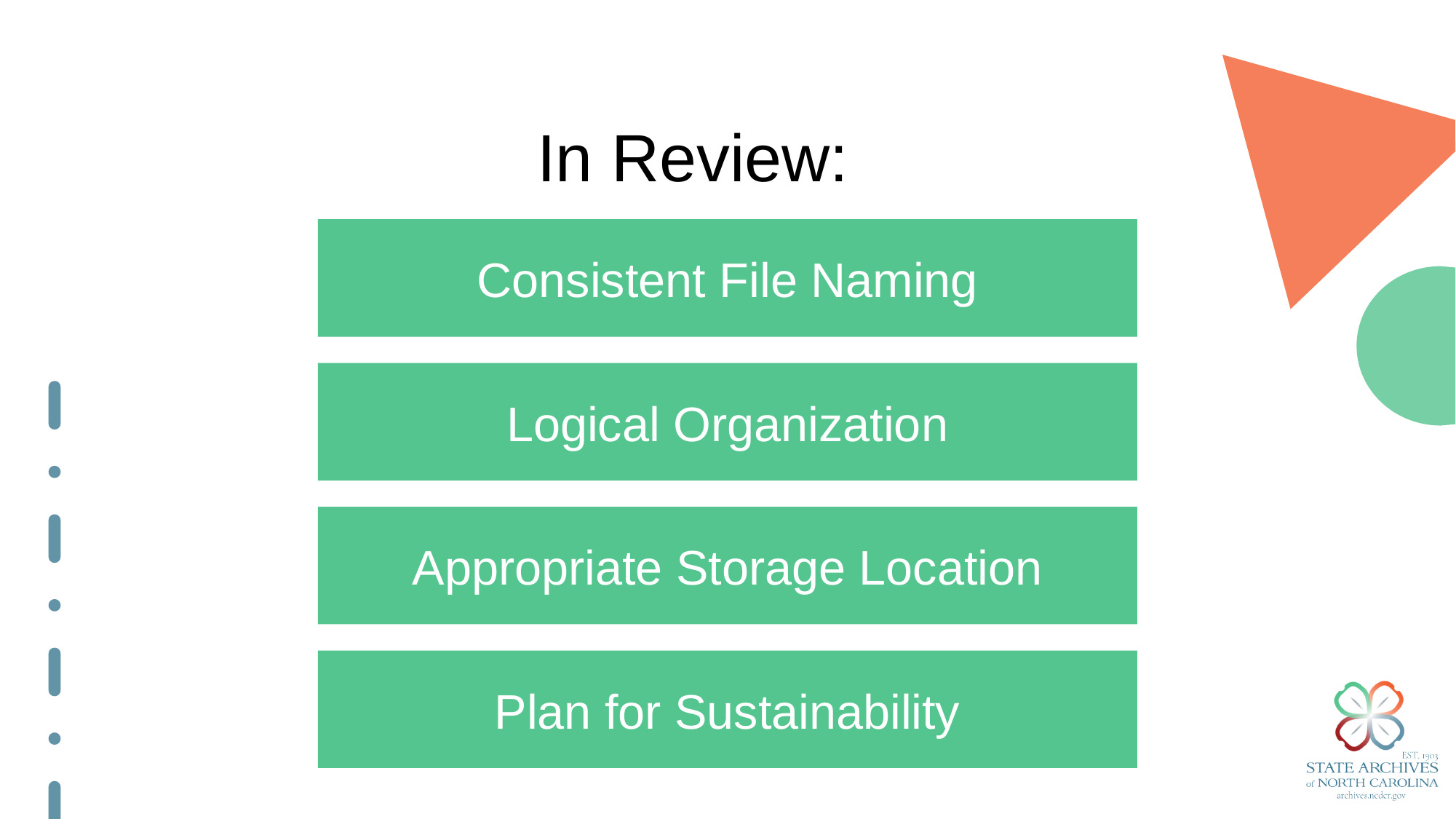

# In Review:
Consistent File Naming
Logical Organization
Appropriate Storage Location
Plan for Sustainability